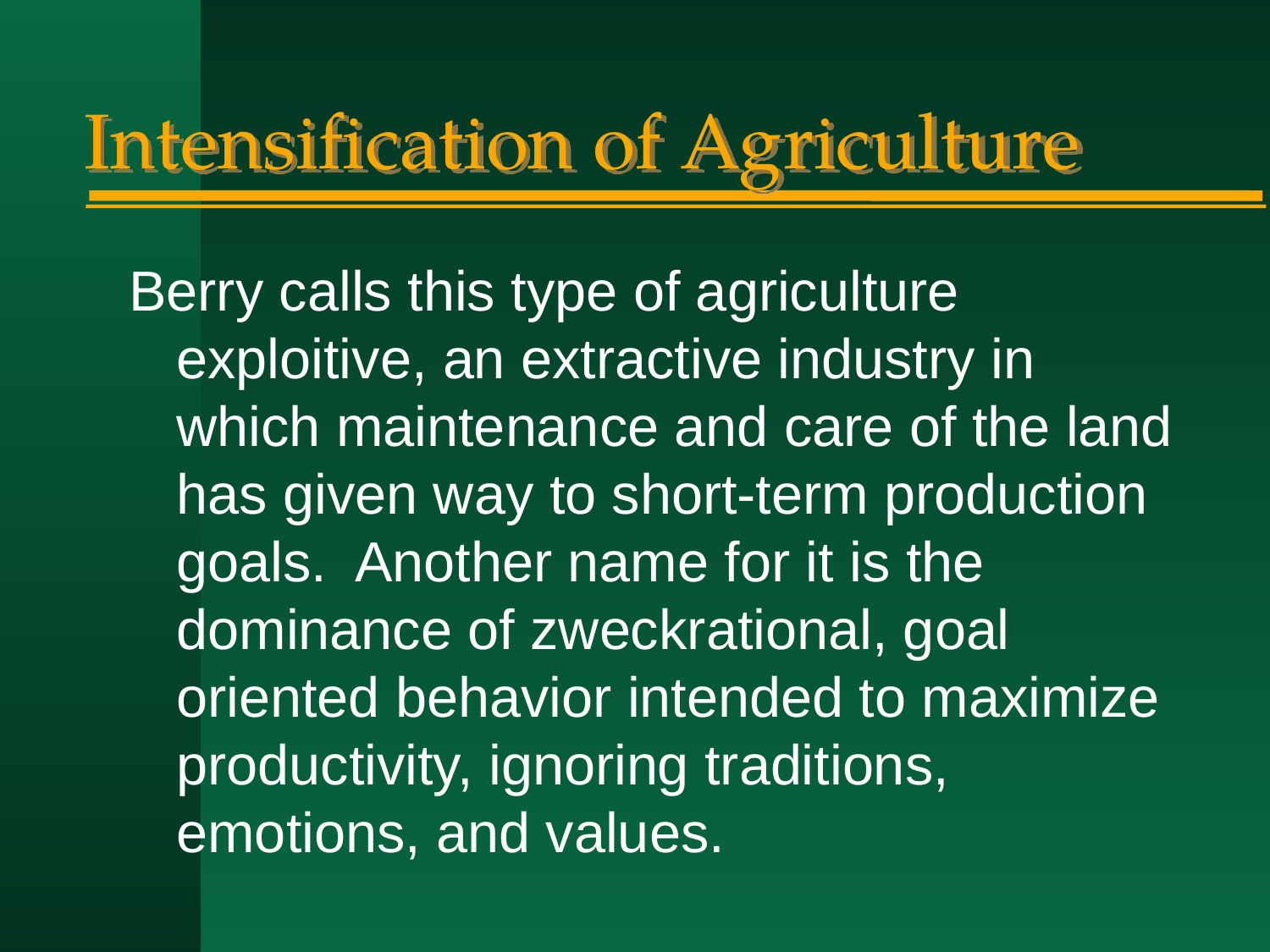

# Intensification of Agriculture
Berry calls this type of agriculture exploitive, an extractive industry in which maintenance and care of the land has given way to short-term production goals.  Another name for it is the dominance of zweckrational, goal oriented behavior intended to maximize productivity, ignoring traditions, emotions, and values.